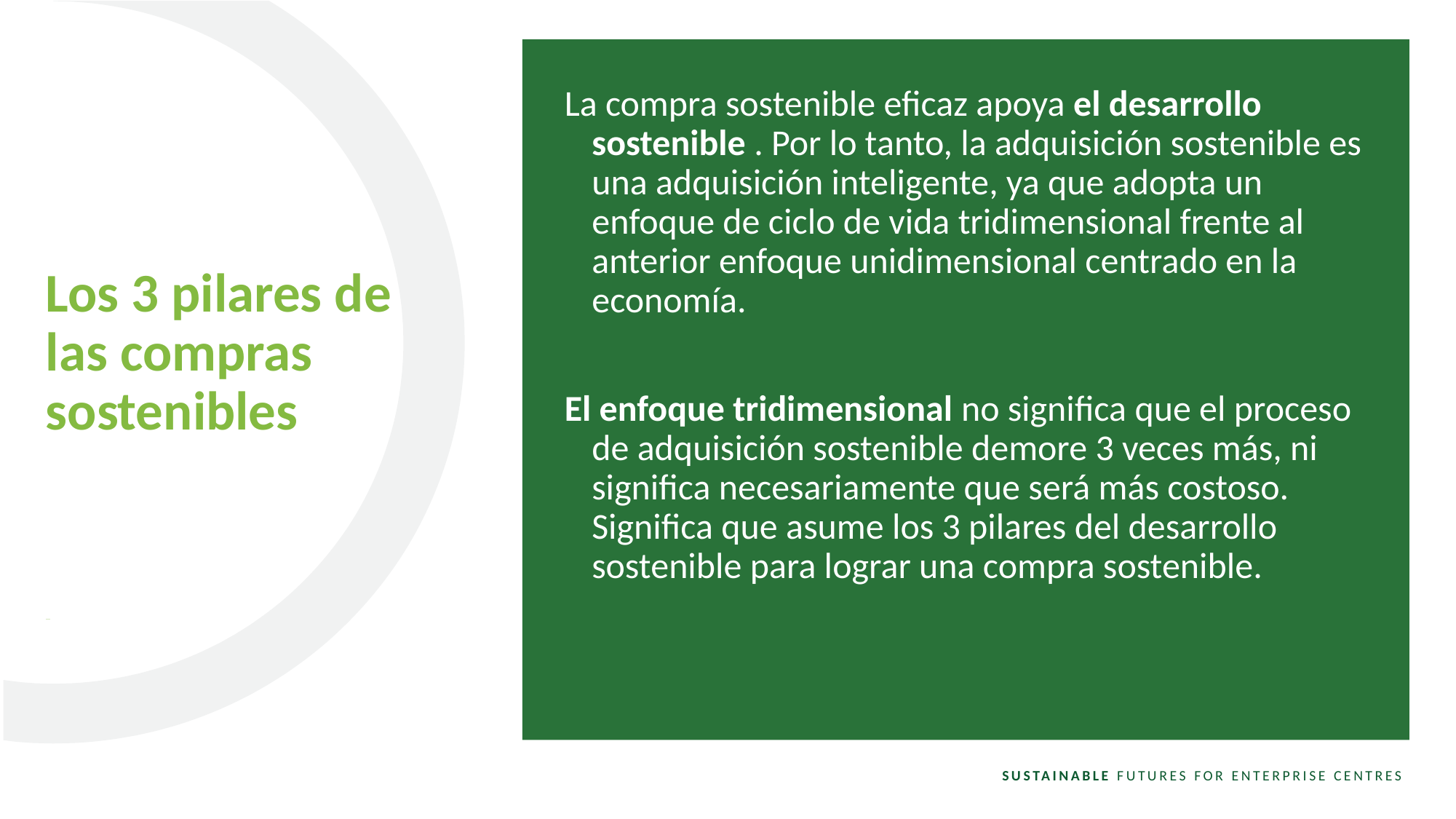

Los 3 pilares de las compras sostenibles
La compra sostenible eficaz apoya el desarrollo sostenible . Por lo tanto, la adquisición sostenible es una adquisición inteligente, ya que adopta un enfoque de ciclo de vida tridimensional frente al anterior enfoque unidimensional centrado en la economía.

El enfoque tridimensional no significa que el proceso de adquisición sostenible demore 3 veces más, ni significa necesariamente que será más costoso. Significa que asume los 3 pilares del desarrollo sostenible para lograr una compra sostenible.